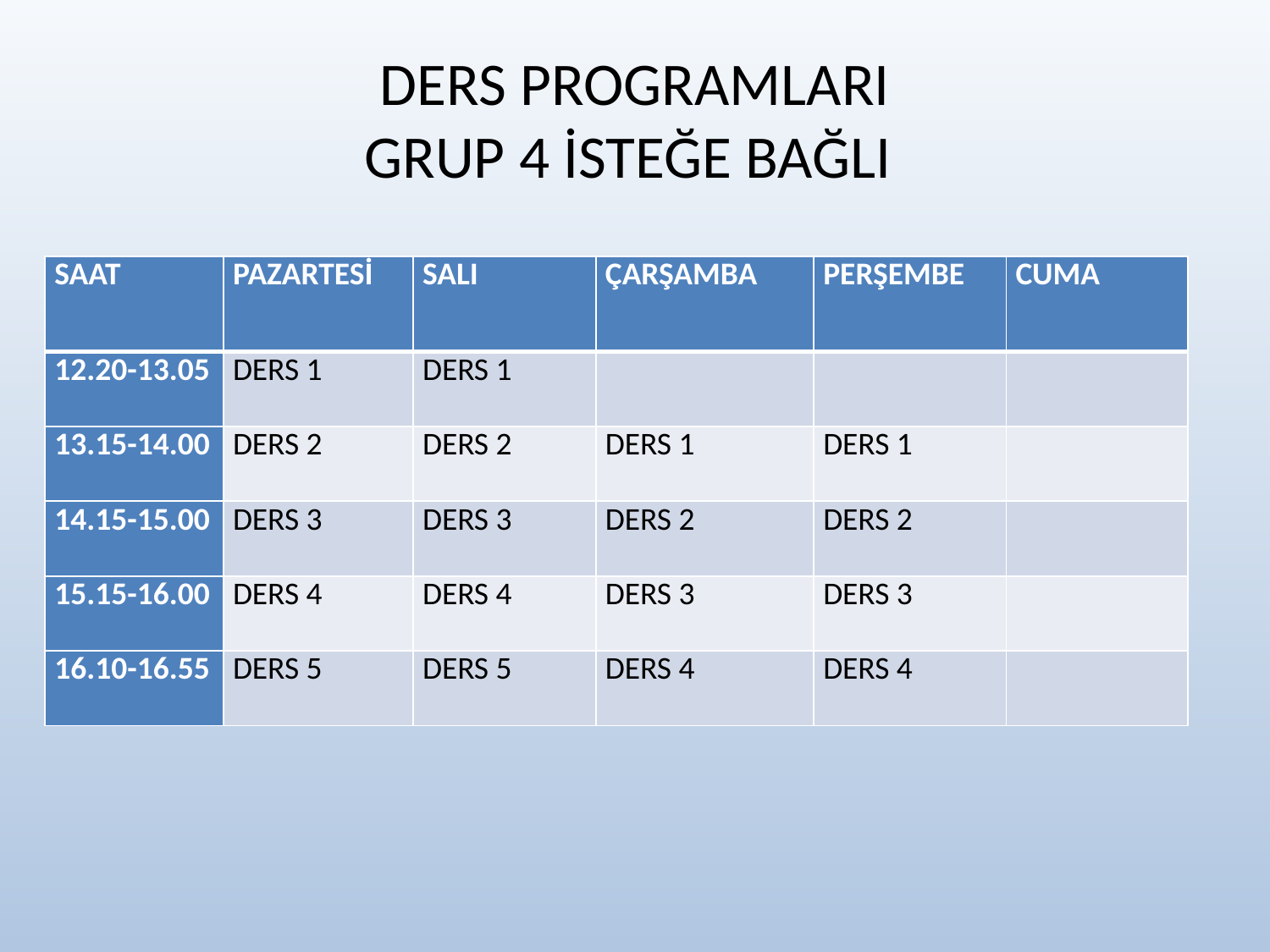

# DERS PROGRAMLARI GRUP 4 İSTEĞE BAĞLI
| SAAT | PAZARTESİ | SALI | ÇARŞAMBA | PERŞEMBE | CUMA |
| --- | --- | --- | --- | --- | --- |
| 12.20-13.05 | DERS 1 | DERS 1 |  |  |  |
| 13.15-14.00 | DERS 2 | DERS 2 | DERS 1 | DERS 1 |  |
| 14.15-15.00 | DERS 3 | DERS 3 | DERS 2 | DERS 2 |  |
| 15.15-16.00 | DERS 4 | DERS 4 | DERS 3 | DERS 3 |  |
| 16.10-16.55 | DERS 5 | DERS 5 | DERS 4 | DERS 4 |  |